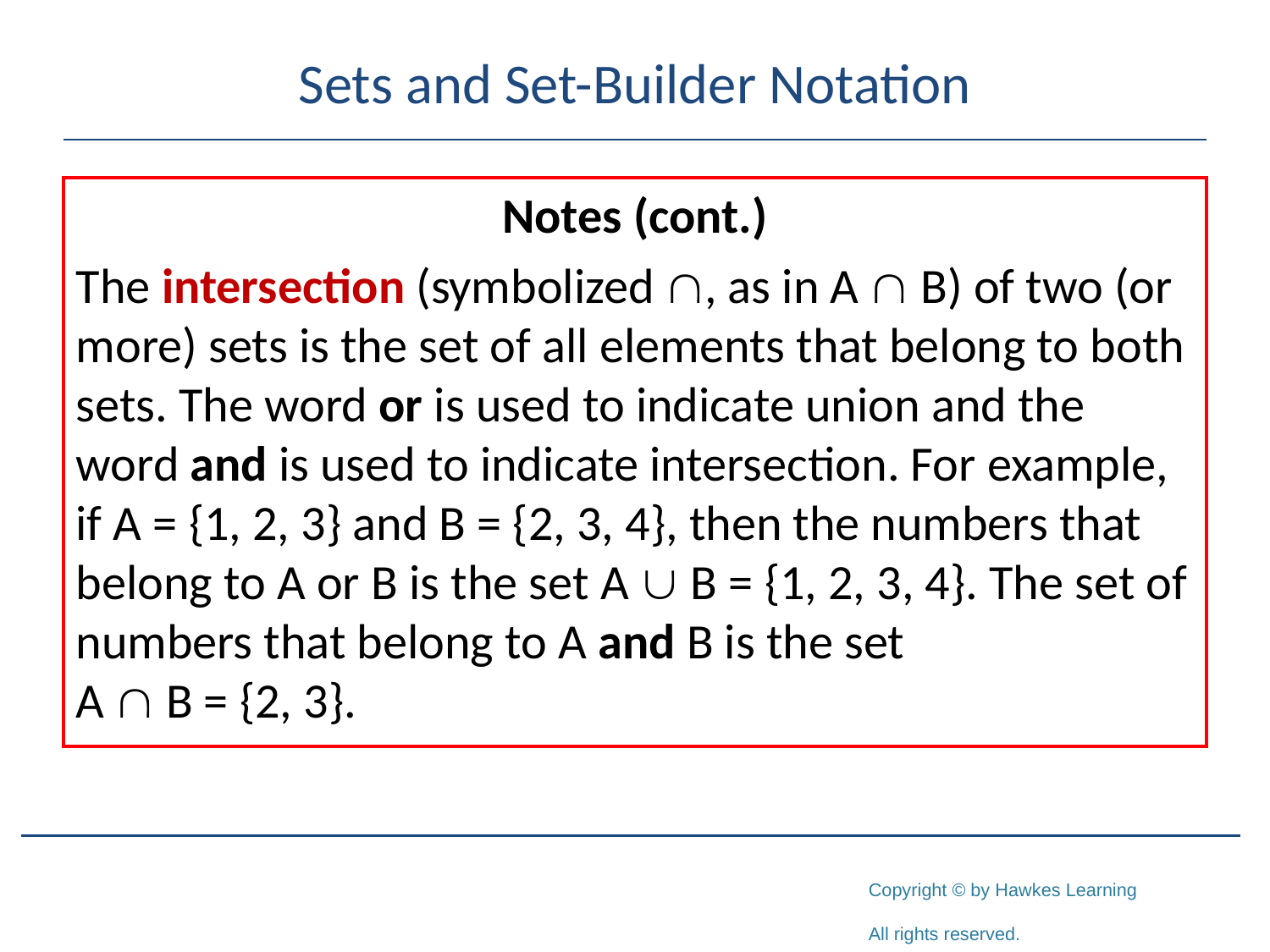

# Sets and Set-Builder Notation

Notes (cont.)
The intersection (symbolized ∩, as in A ∩ B) of two (or more) sets is the set of all elements that belong to both sets. The word or is used to indicate union and the word and is used to indicate intersection. For example, if A = {1, 2, 3} and B = {2, 3, 4}, then the numbers that belong to A or B is the set A ∪ B = {1, 2, 3, 4}. The set of numbers that belong to A and B is the set
A ∩ B = {2, 3}.